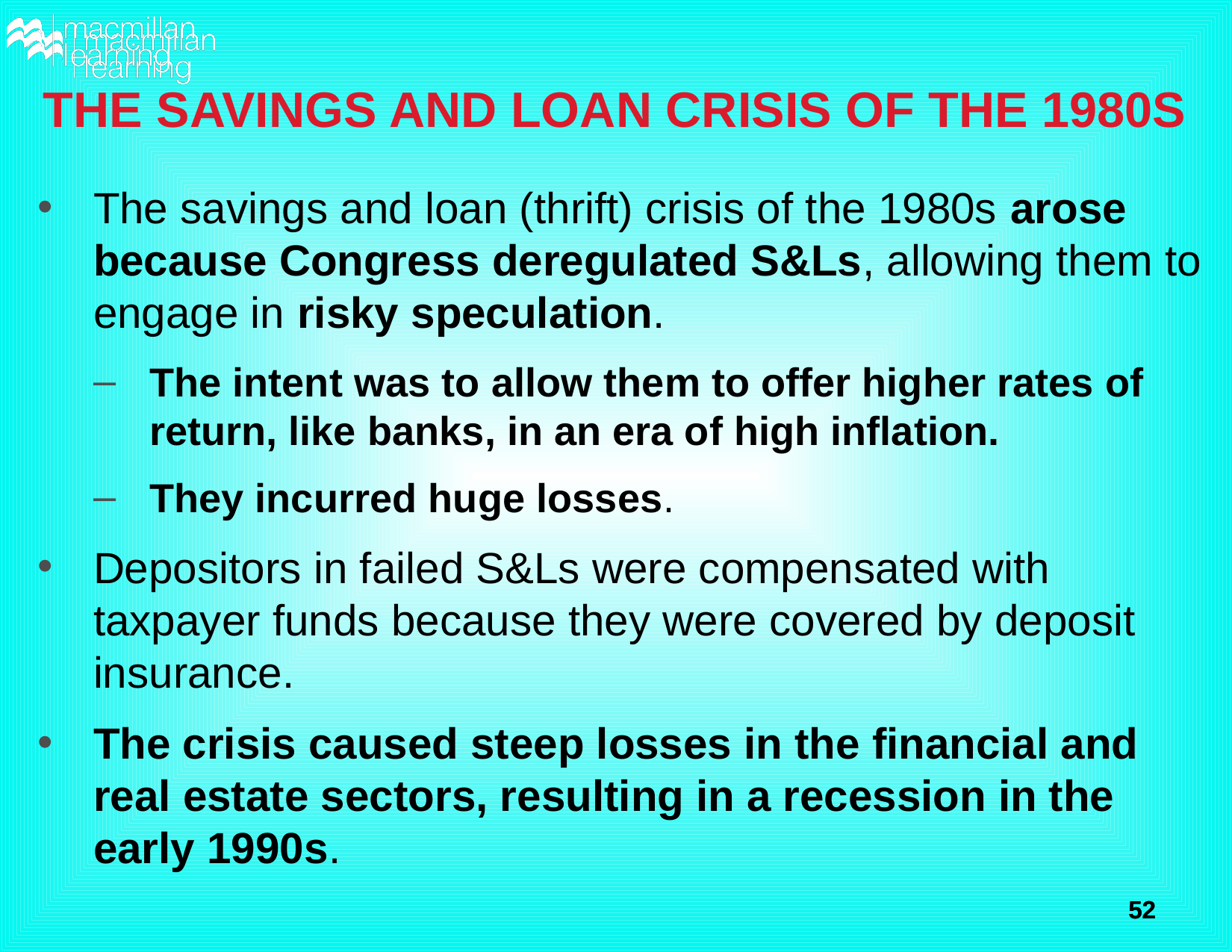

# THE SAVINGS AND LOAN CRISIS OF THE 1980S
The savings and loan (thrift) crisis of the 1980s arose because Congress deregulated S&Ls, allowing them to engage in risky speculation.
The intent was to allow them to offer higher rates of return, like banks, in an era of high inflation.
They incurred huge losses.
Depositors in failed S&Ls were compensated with taxpayer funds because they were covered by deposit insurance.
The crisis caused steep losses in the financial and real estate sectors, resulting in a recession in the early 1990s.